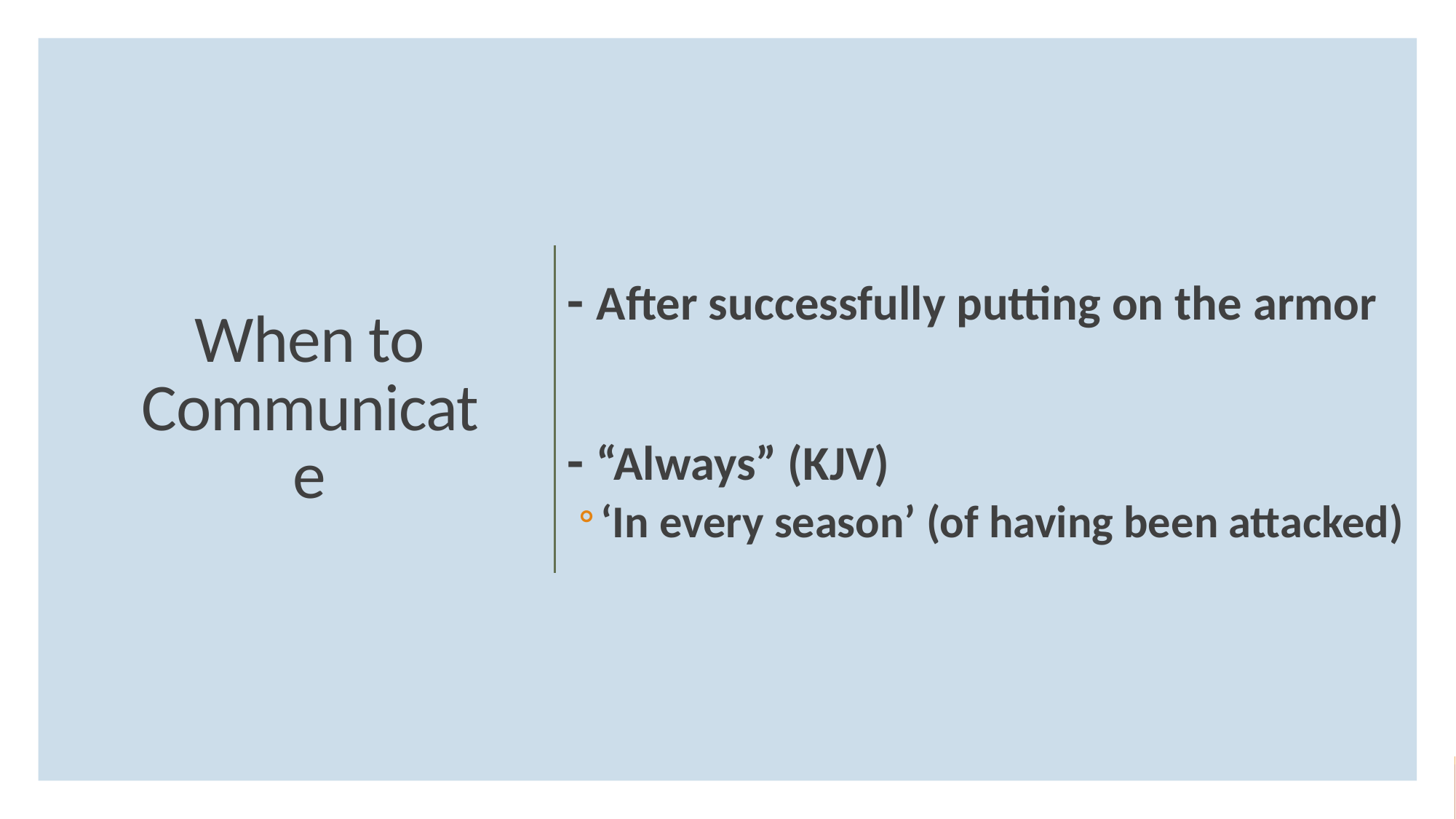

- After successfully putting on the armor

- “Always” (KJV)
‘In every season’ (of having been attacked)
# When to Communicate